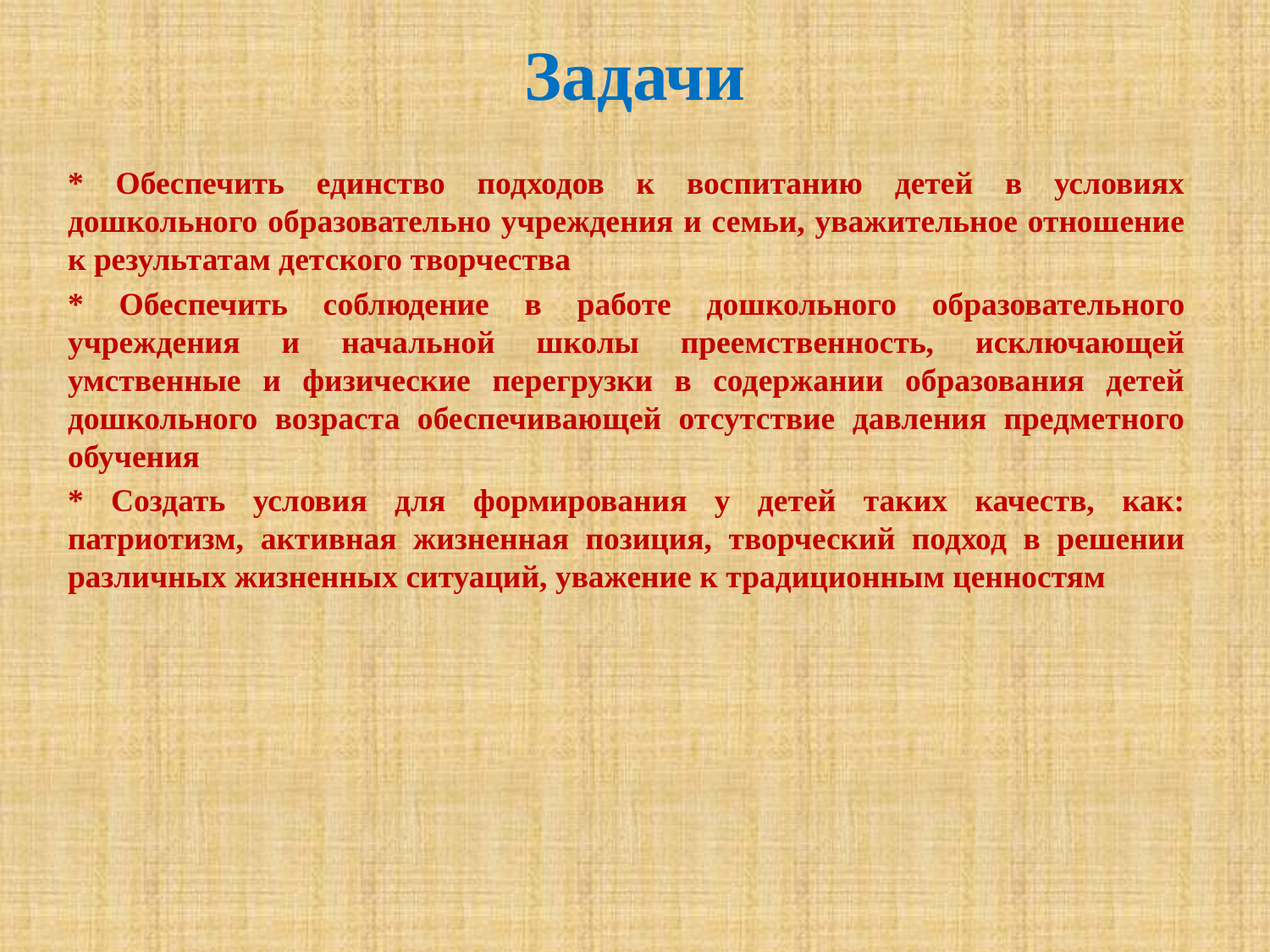

# Задачи
* Обеспечить единство подходов к воспитанию детей в условиях дошкольного образовательно учреждения и семьи, уважительное отношение к результатам детского творчества
* Обеспечить соблюдение в работе дошкольного образовательного учреждения и начальной школы преемственность, исключающей умственные и физические перегрузки в содержании образования детей дошкольного возраста обеспечивающей отсутствие давления предметного обучения
* Создать условия для формирования у детей таких качеств, как: патриотизм, активная жизненная позиция, творческий подход в решении различных жизненных ситуаций, уважение к традиционным ценностям